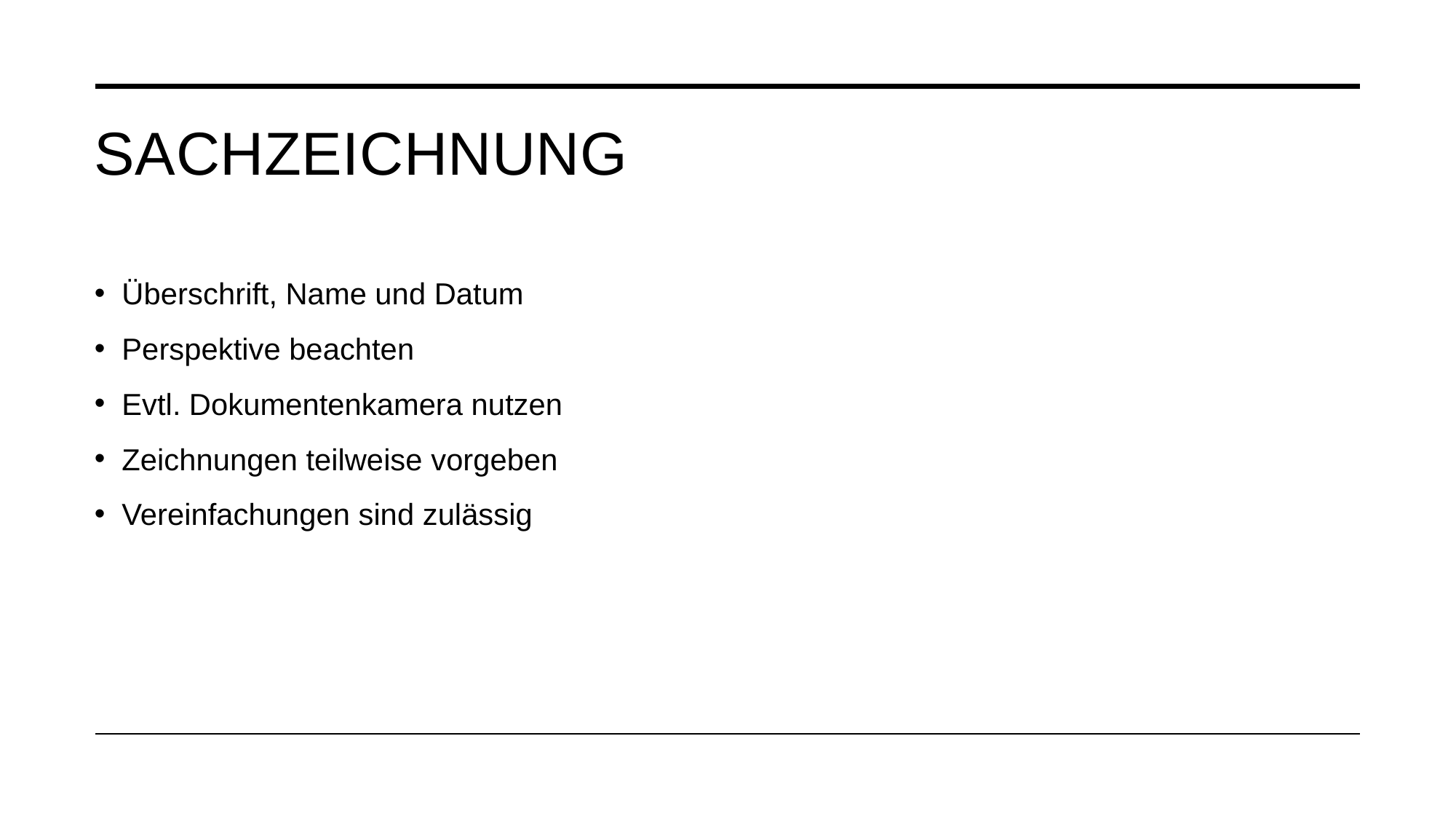

# Sachzeichnung
Überschrift, Name und Datum
Perspektive beachten
Evtl. Dokumentenkamera nutzen
Zeichnungen teilweise vorgeben
Vereinfachungen sind zulässig